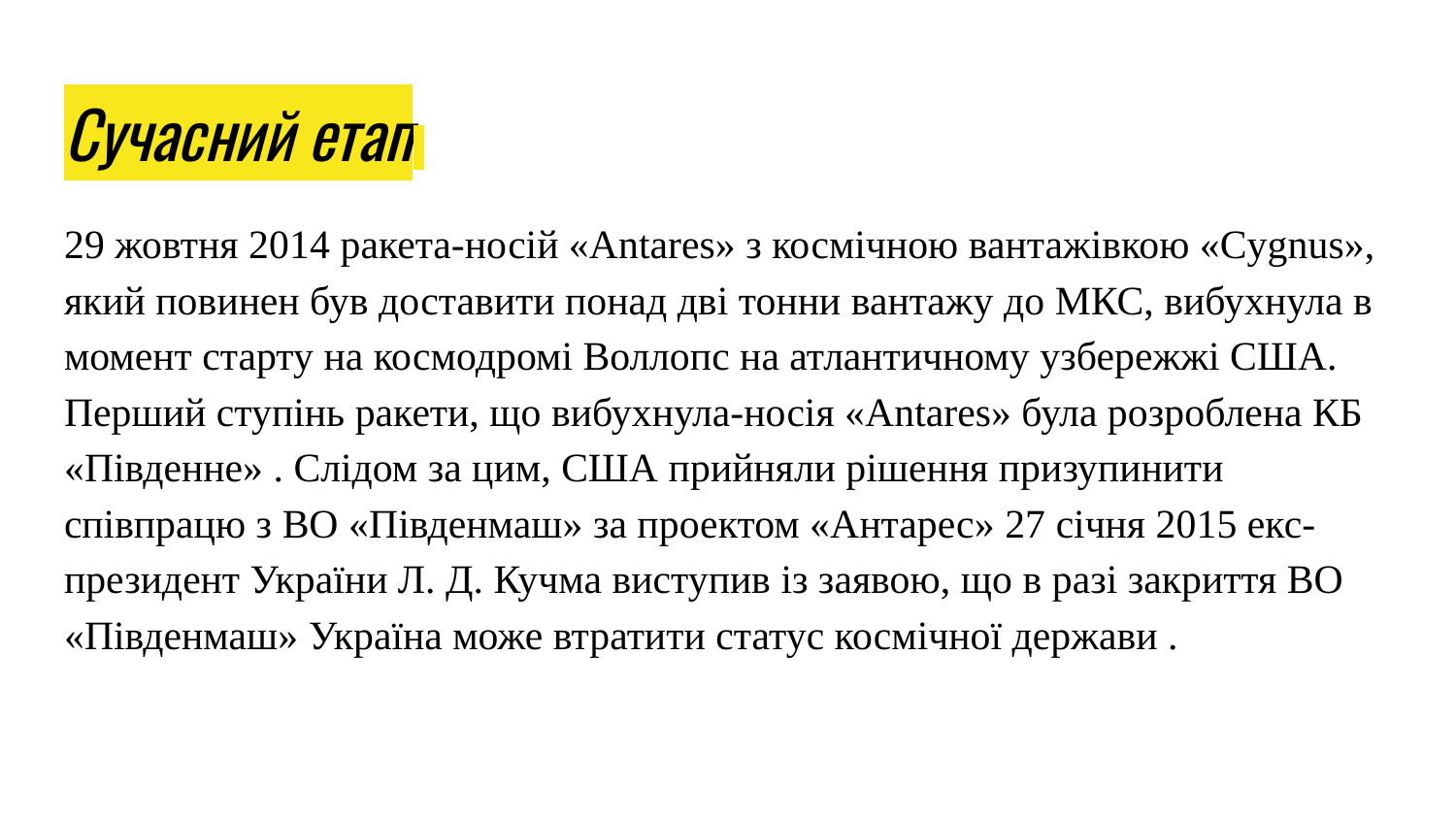

# Сучасний етап
29 жовтня 2014 ракета-носій «Antares» з космічною вантажівкою «Cygnus», який повинен був доставити понад дві тонни вантажу до МКС, вибухнула в момент старту на космодромі Воллопс на атлантичному узбережжі США. Перший ступінь ракети, що вибухнула-носія «Antares» була розроблена КБ «Південне» . Слідом за цим, США прийняли рішення призупинити співпрацю з ВО «Південмаш» за проектом «Антарес» 27 січня 2015 екс-президент України Л. Д. Кучма виступив із заявою, що в разі закриття ВО «Південмаш» Україна може втратити статус космічної держави .